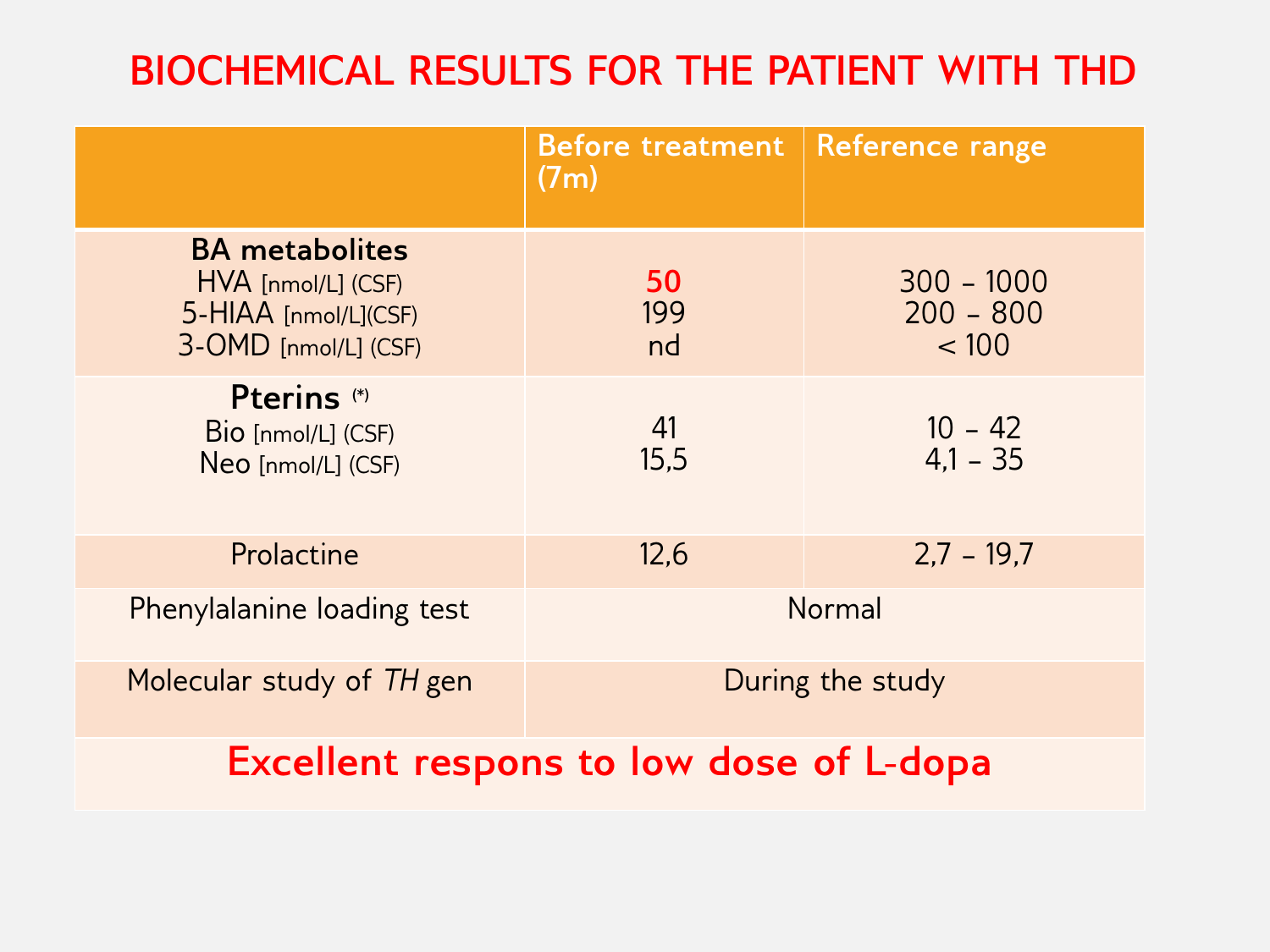

BIOCHEMICAL RESULTS FOR THE PATIENT WITH THD

|  | Before treatment (7m) | Reference range |
| --- | --- | --- |
| BA metabolites HVA [nmol/L] (CSF) 5-HIAA [nmol/L](CSF) 3-OMD [nmol/L] (CSF) | 50 199 nd | 300 – 1000 200 – 800 < 100 |
| Pterins (\*) Bio [nmol/L] (CSF) Neo [nmol/L] (CSF) | 41 15,5 | 10 – 42 4,1 – 35 |
| Prolactine | 12,6 | 2,7 – 19,7 |
| Phenylalanine loading test | Normal |  |
| Molecular study of TH gen | During the study |  |
| Excellent respons to low dose of L-dopa |  |  |